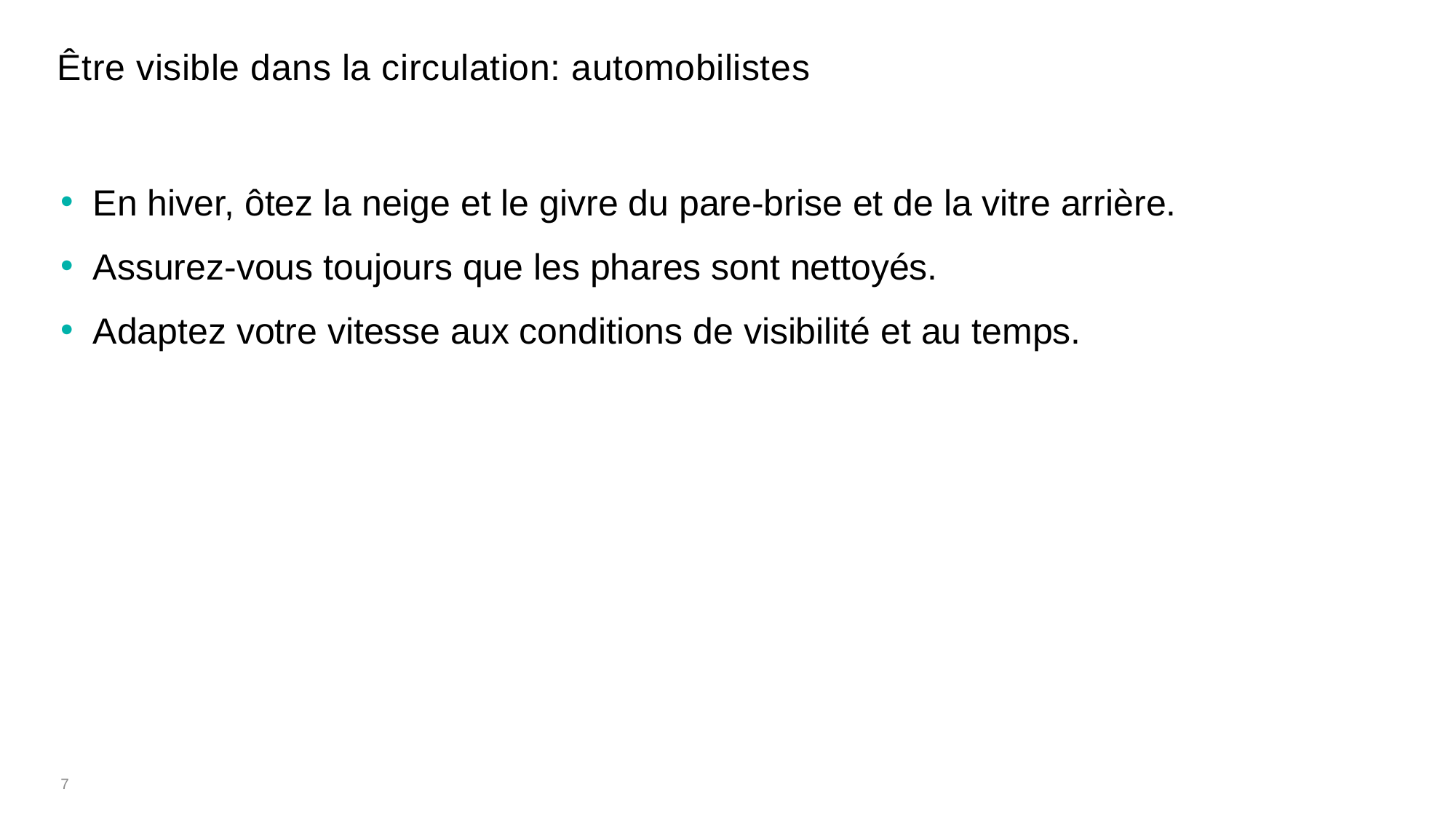

# Être visible dans la circulation: automobilistes
En hiver, ôtez la neige et le givre du pare-brise et de la vitre arrière.
Assurez-vous toujours que les phares sont nettoyés.
Adaptez votre vitesse aux conditions de visibilité et au temps.
7